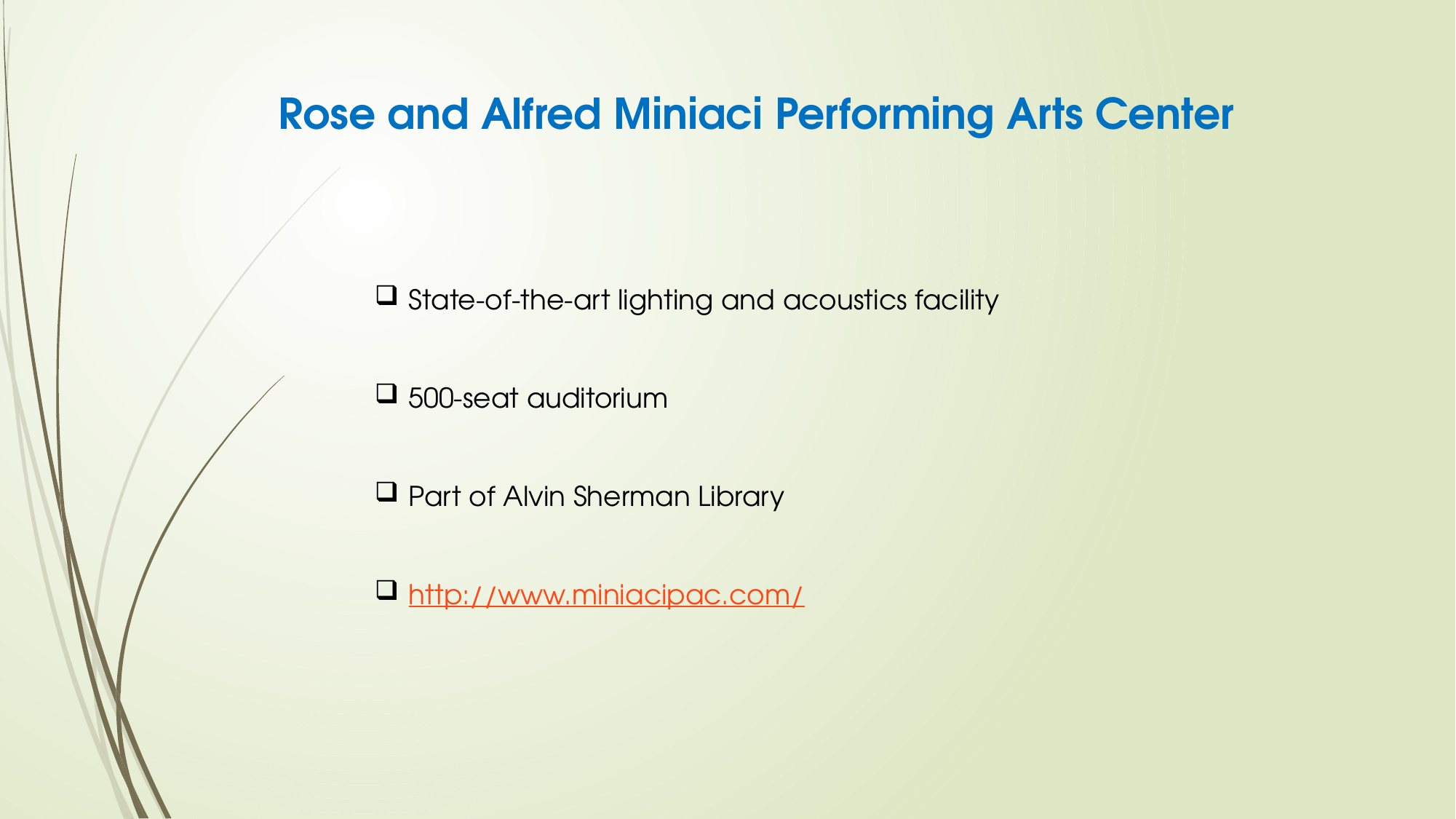

Rose and Alfred Miniaci Performing Arts Center
State-of-the-art lighting and acoustics facility
500-seat auditorium
Part of Alvin Sherman Library
http://www.miniacipac.com/